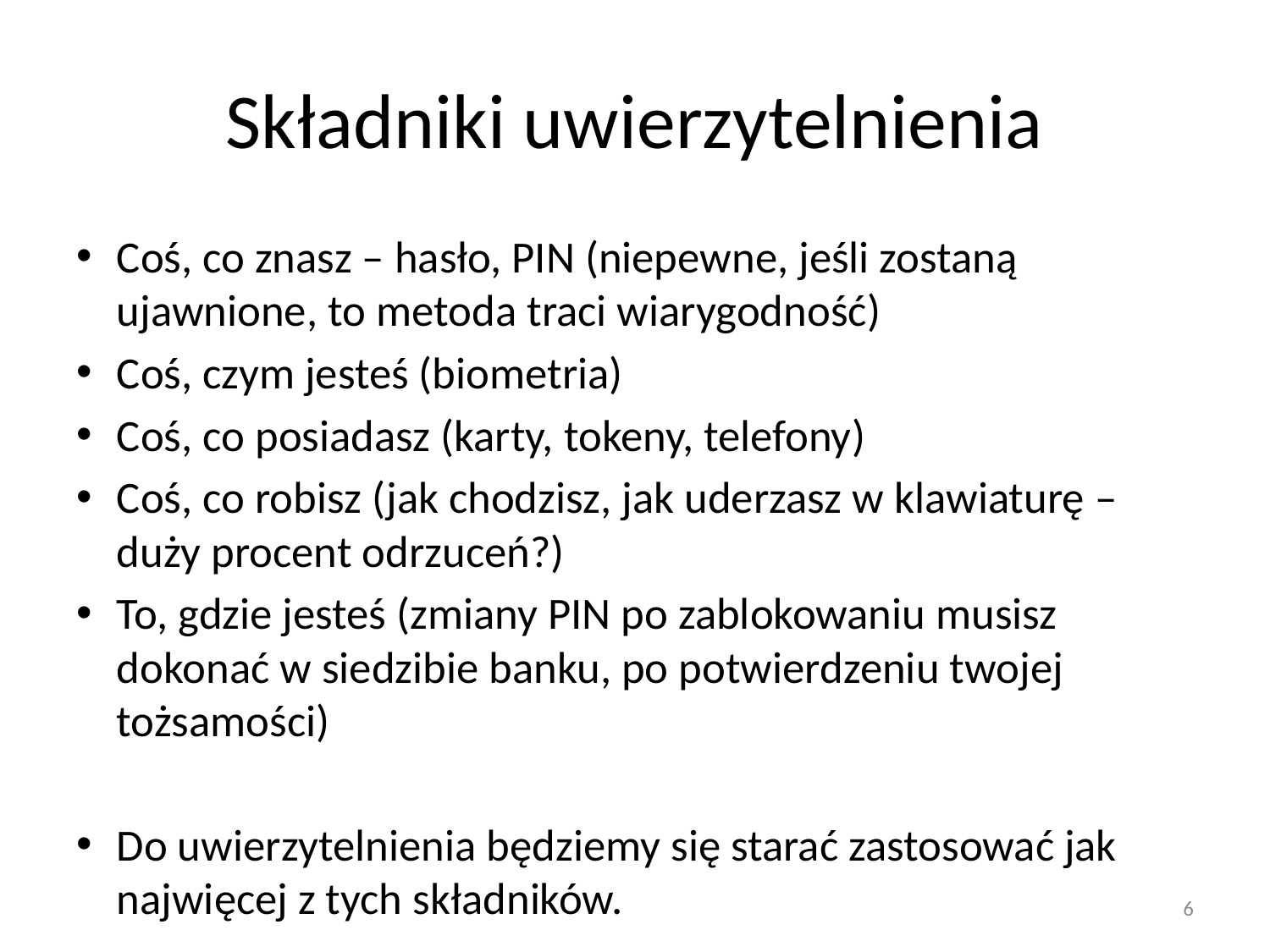

# Składniki uwierzytelnienia
Coś, co znasz – hasło, PIN (niepewne, jeśli zostaną ujawnione, to metoda traci wiarygodność)
Coś, czym jesteś (biometria)
Coś, co posiadasz (karty, tokeny, telefony)
Coś, co robisz (jak chodzisz, jak uderzasz w klawiaturę – duży procent odrzuceń?)
To, gdzie jesteś (zmiany PIN po zablokowaniu musisz dokonać w siedzibie banku, po potwierdzeniu twojej tożsamości)

Do uwierzytelnienia będziemy się starać zastosować jak najwięcej z tych składników.

6